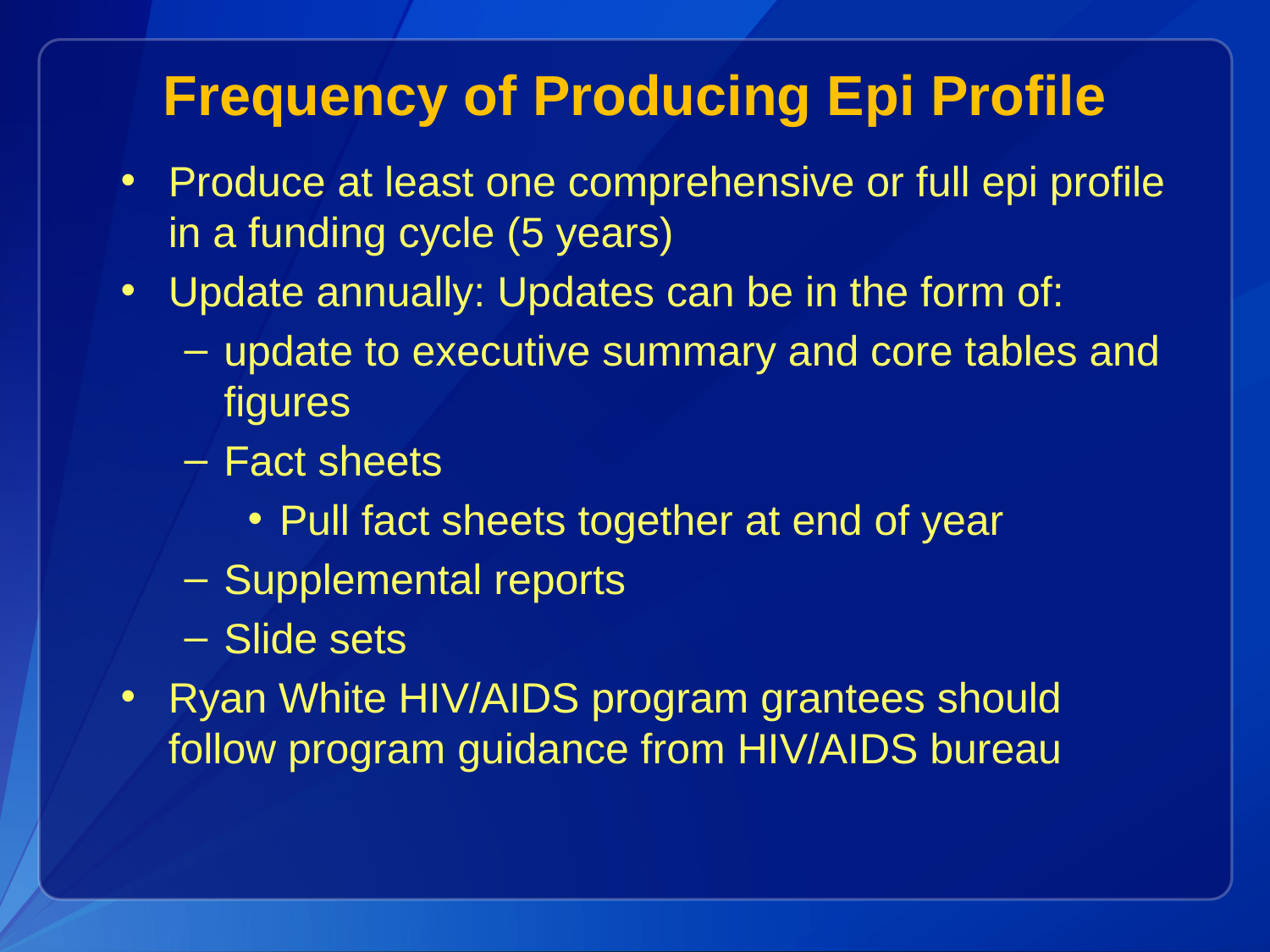

# Frequency of Producing Epi Profile
Produce at least one comprehensive or full epi profile in a funding cycle (5 years)
Update annually: Updates can be in the form of:
update to executive summary and core tables and figures
Fact sheets
Pull fact sheets together at end of year
Supplemental reports
Slide sets
Ryan White HIV/AIDS program grantees should follow program guidance from HIV/AIDS bureau